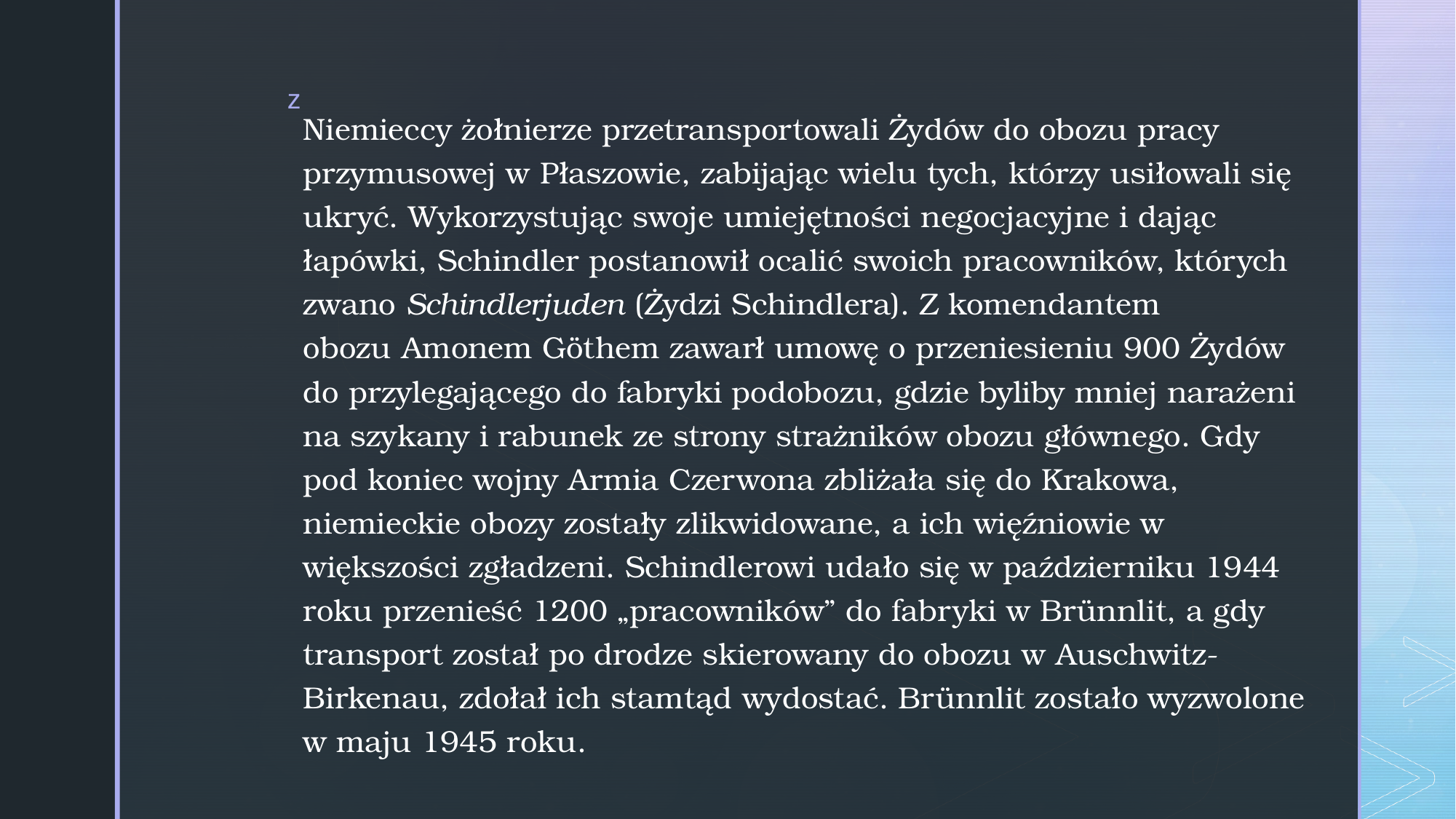

Niemieccy żołnierze przetransportowali Żydów do obozu pracy przymusowej w Płaszowie, zabijając wielu tych, którzy usiłowali się ukryć. Wykorzystując swoje umiejętności negocjacyjne i dając łapówki, Schindler postanowił ocalić swoich pracowników, których zwano Schindlerjuden (Żydzi Schindlera). Z komendantem obozu Amonem Göthem zawarł umowę o przeniesieniu 900 Żydów do przylegającego do fabryki podobozu, gdzie byliby mniej narażeni na szykany i rabunek ze strony strażników obozu głównego. Gdy pod koniec wojny Armia Czerwona zbliżała się do Krakowa, niemieckie obozy zostały zlikwidowane, a ich więźniowie w większości zgładzeni. Schindlerowi udało się w październiku 1944 roku przenieść 1200 „pracowników” do fabryki w Brünnlit, a gdy transport został po drodze skierowany do obozu w Auschwitz-Birkenau, zdołał ich stamtąd wydostać. Brünnlit zostało wyzwolone w maju 1945 roku.